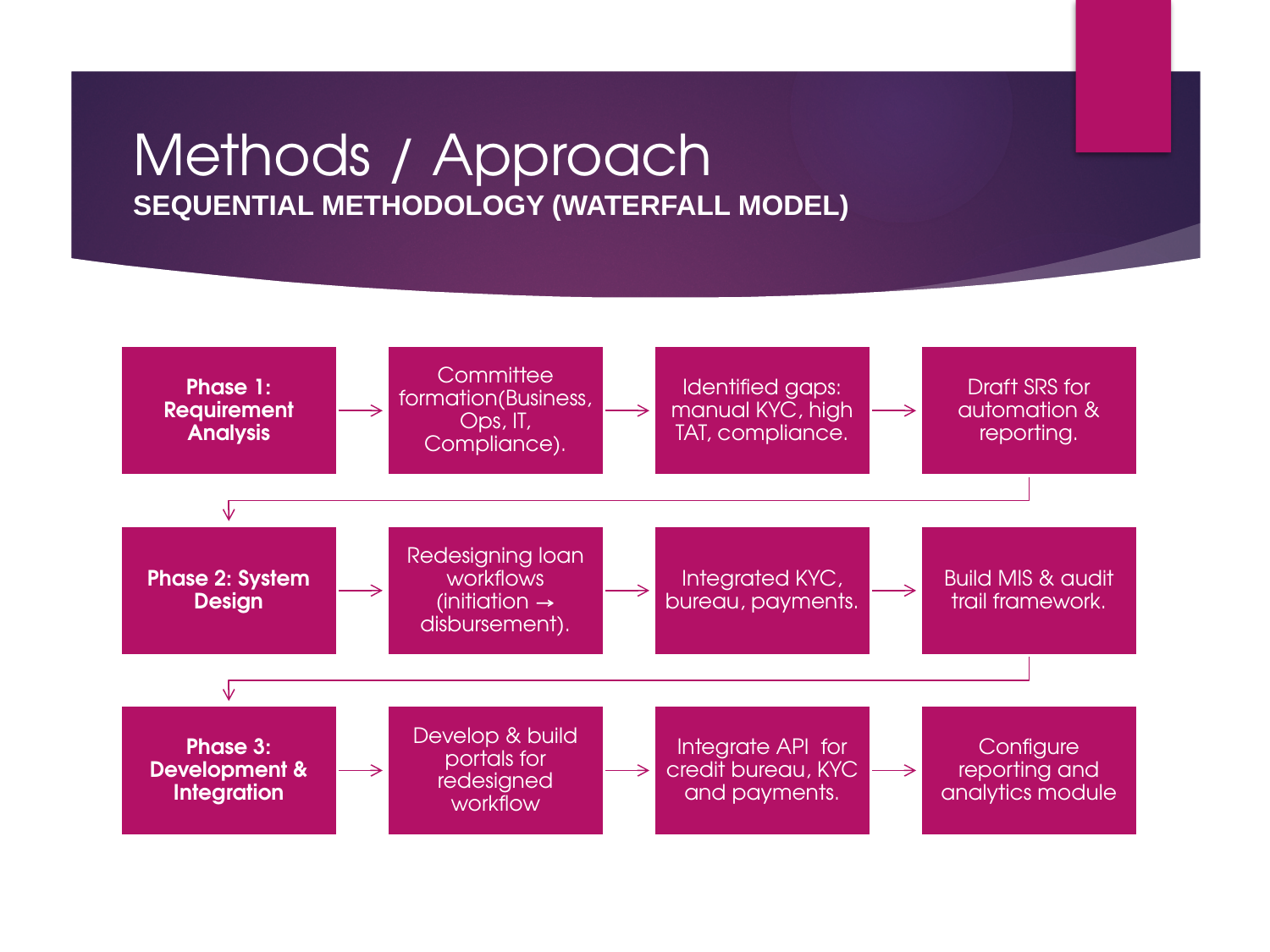

# Methods / Approach SEQUENTIAL METHODOLOGY (WATERFALL MODEL)

Phase 1: Requirement Analysis

Committee formation(Business, Ops, IT, Compliance).

Identified gaps: manual KYC, high TAT, compliance.

Draft SRS for automation & reporting.

Phase 2: System Design

Redesigning loan workflows (initiation → disbursement).

Integrated KYC, bureau, payments.

Build MIS & audit trail framework.

Phase 3: Development & Integration

Develop & build portals for redesigned workflow

Integrate API  for credit bureau, KYC and payments.
Configure reporting and analytics module